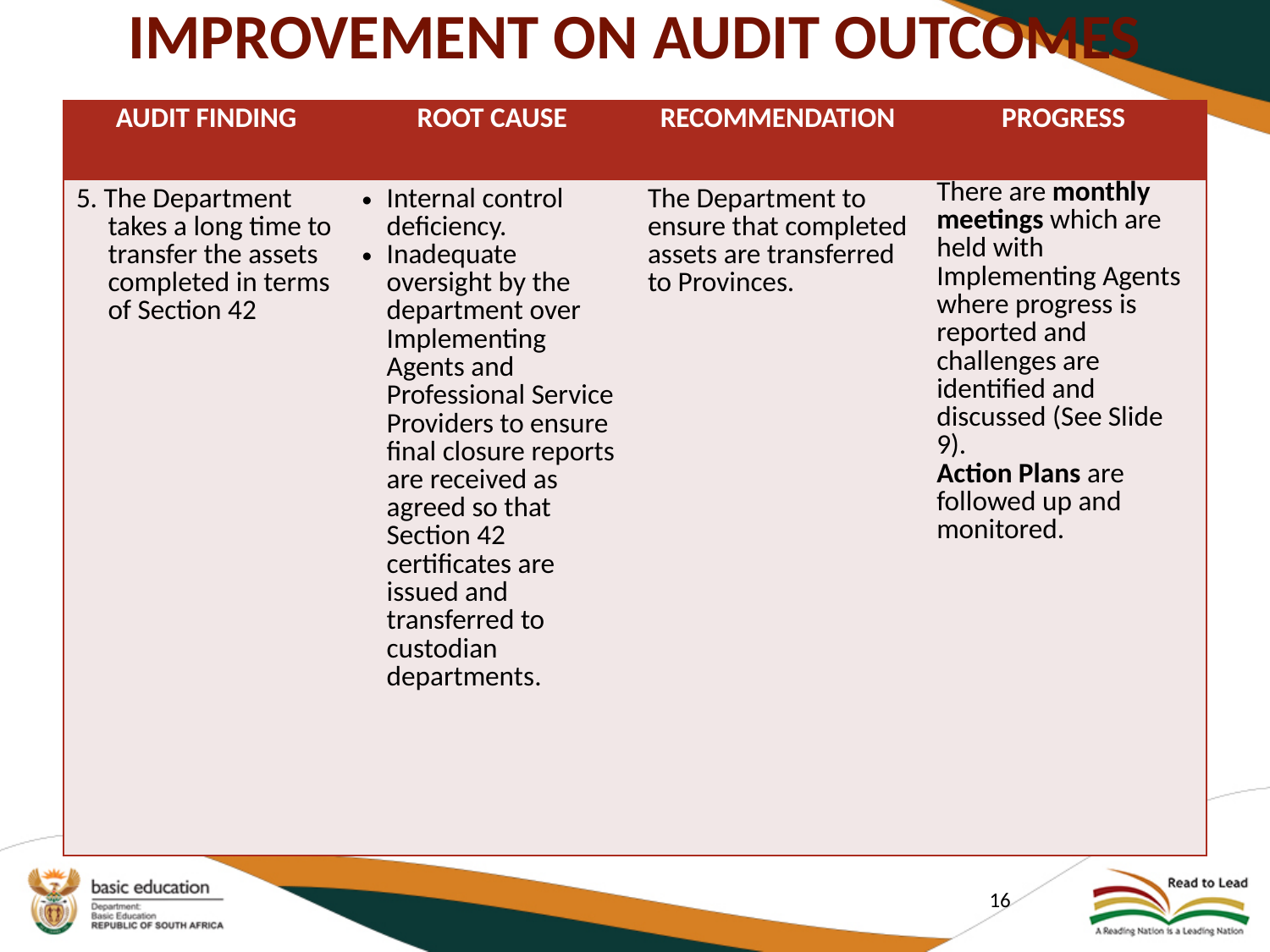

# IMPROVEMENT ON AUDIT OUTCOMES
| AUDIT FINDING | ROOT CAUSE | RECOMMENDATION | PROGRESS |
| --- | --- | --- | --- |
| 5. The Department takes a long time to transfer the assets completed in terms of Section 42 | Internal control deficiency. Inadequate oversight by the department over Implementing Agents and Professional Service Providers to ensure final closure reports are received as agreed so that Section 42 certificates are issued and transferred to custodian departments. | The Department to ensure that completed assets are transferred to Provinces. | There are monthly meetings which are held with Implementing Agents where progress is reported and challenges are identified and discussed (See Slide 9). Action Plans are followed up and monitored. |
16